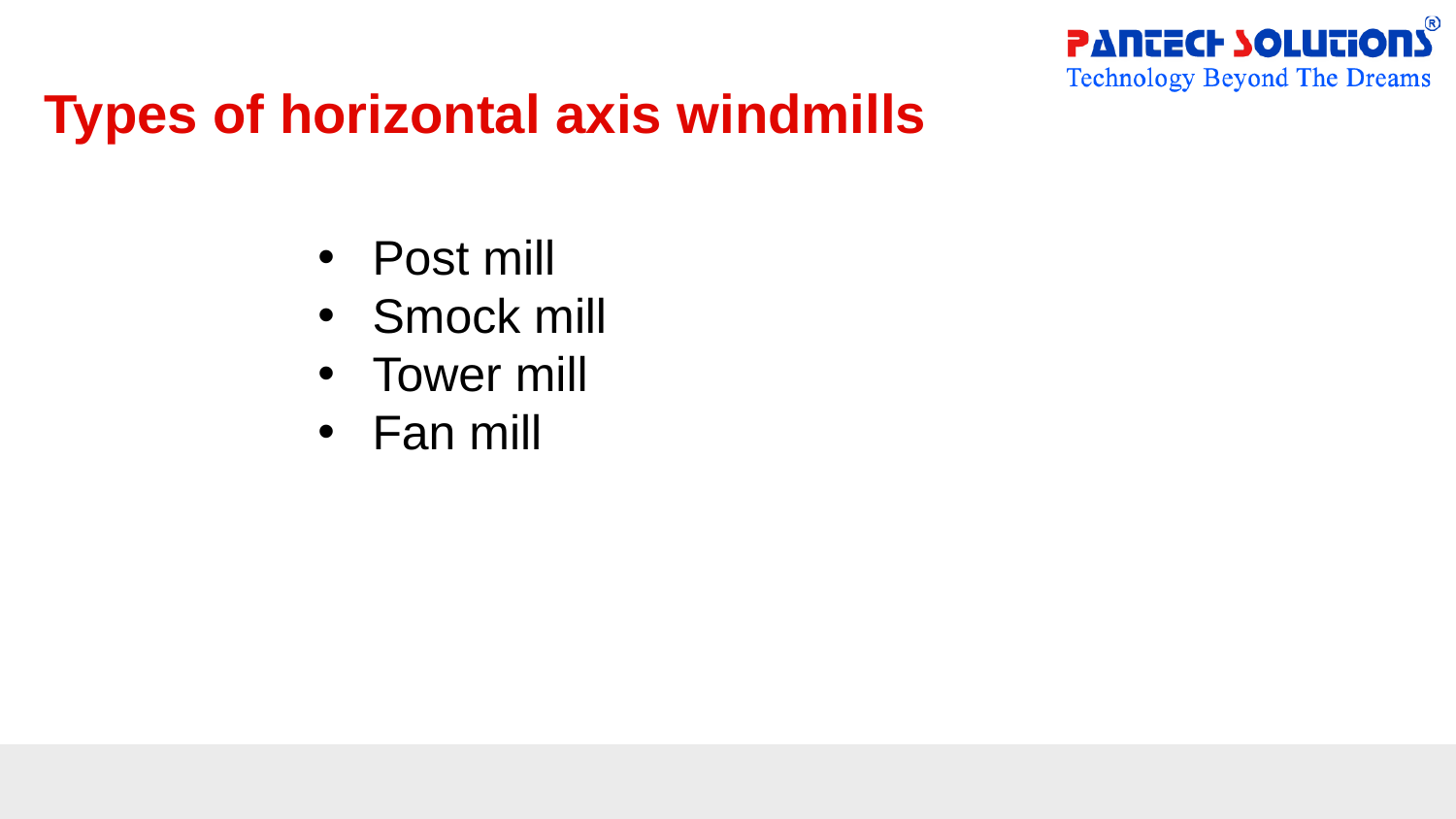

# Types of horizontal axis windmills
Post mill
Smock mill
Tower mill
Fan mill